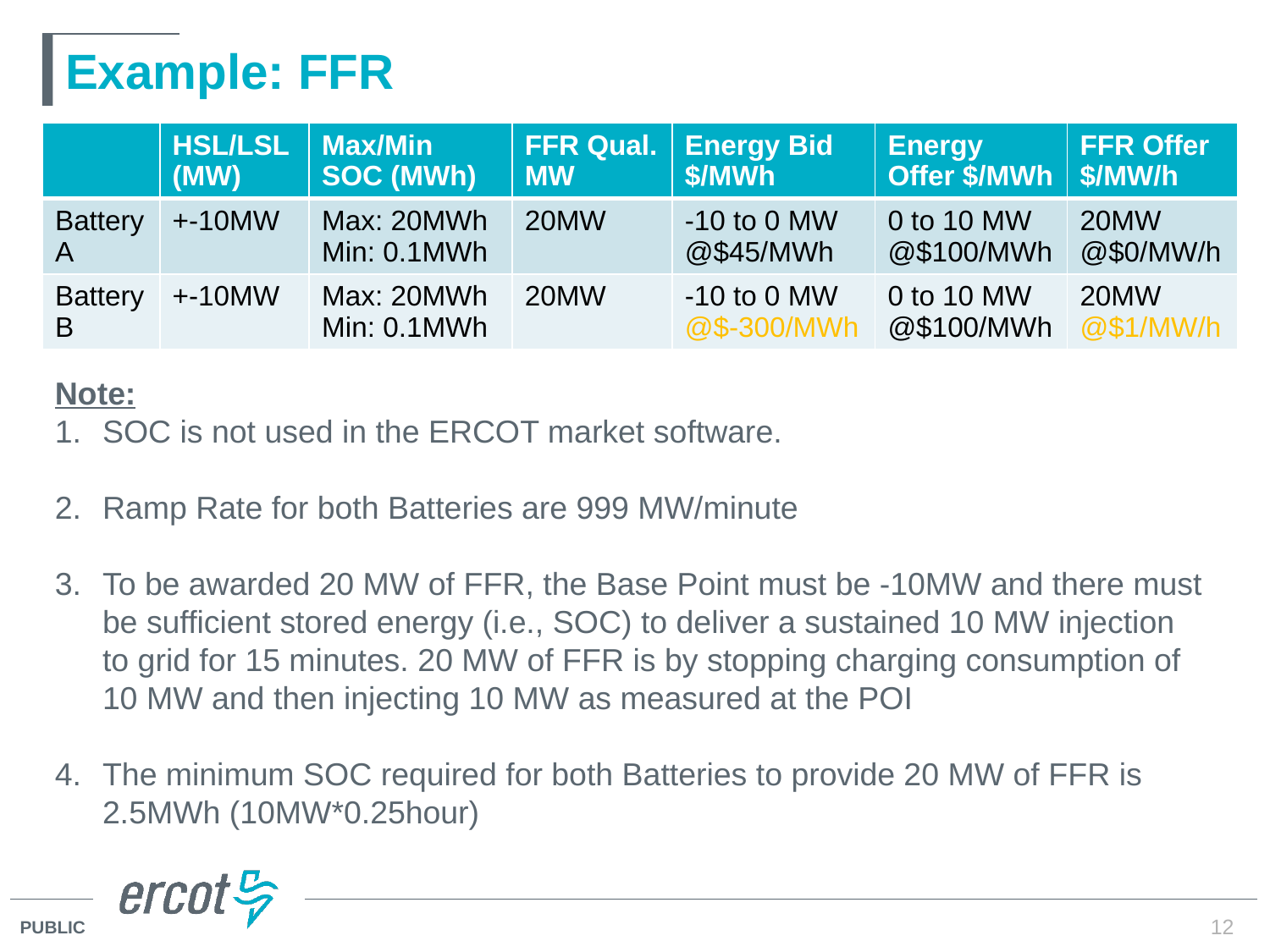

# Example: FFR
|  | HSL/LSL (MW) | Max/Min SOC (MWh) | FFR Qual. MW | Energy Bid $/MWh | Energy Offer $/MWh | FFR Offer $/MW/h |
| --- | --- | --- | --- | --- | --- | --- |
| Battery A | +-10MW | Max: 20MWh Min: 0.1MWh | 20MW | -10 to 0 MW @$45/MWh | 0 to 10 MW @$100/MWh | 20MW @$0/MW/h |
| Battery B | +-10MW | Max: 20MWh Min: 0.1MWh | 20MW | -10 to 0 MW @$-300/MWh | 0 to 10 MW @$100/MWh | 20MW @$1/MW/h |
Note:
SOC is not used in the ERCOT market software.

Ramp Rate for both Batteries are 999 MW/minute

To be awarded 20 MW of FFR, the Base Point must be -10MW and there must be sufficient stored energy (i.e., SOC) to deliver a sustained 10 MW injection to grid for 15 minutes. 20 MW of FFR is by stopping charging consumption of 10 MW and then injecting 10 MW as measured at the POI

The minimum SOC required for both Batteries to provide 20 MW of FFR is 2.5MWh (10MW*0.25hour)
12